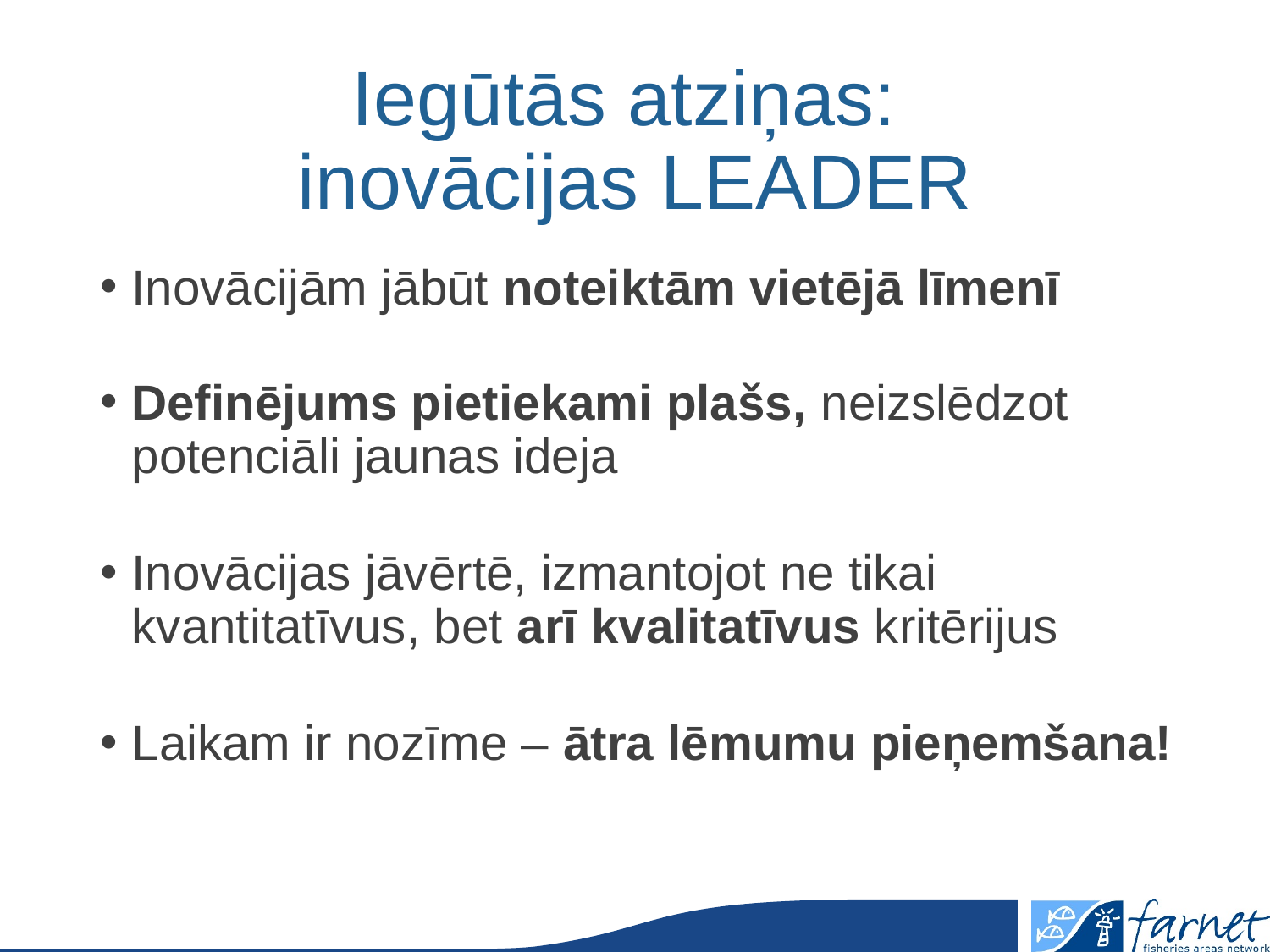

# Iegūtās atziņas: inovācijas LEADER
Inovācijām jābūt noteiktām vietējā līmenī

Definējums pietiekami plašs, neizslēdzot potenciāli jaunas ideja

Inovācijas jāvērtē, izmantojot ne tikai kvantitatīvus, bet arī kvalitatīvus kritērijus

Laikam ir nozīme – ātra lēmumu pieņemšana!